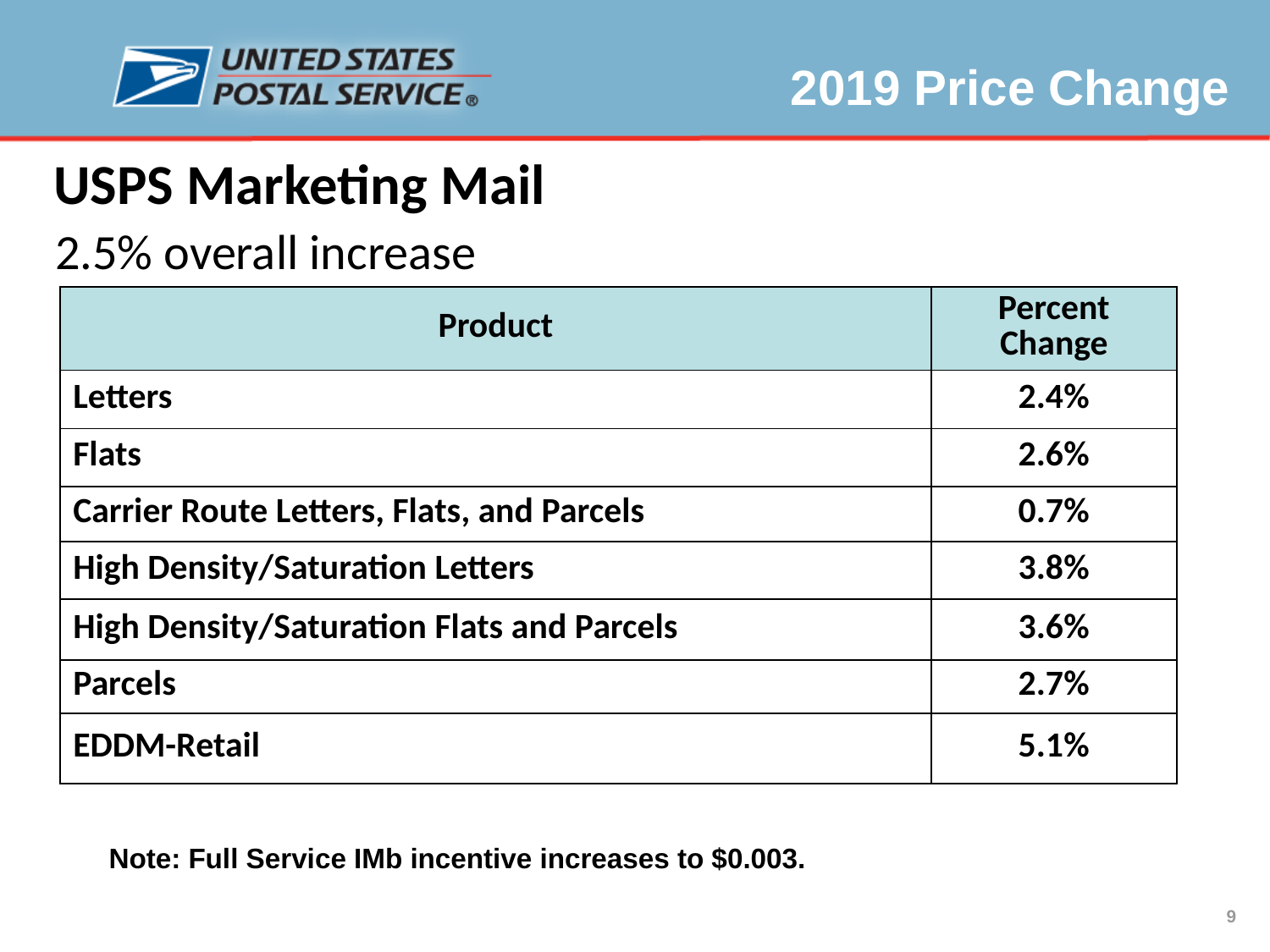

2019 Price Change
USPS Marketing Mail
2.5% overall increase
| Product | Percent Change |
| --- | --- |
| Letters | 2.4% |
| Flats | 2.6% |
| Carrier Route Letters, Flats, and Parcels | 0.7% |
| High Density/Saturation Letters | 3.8% |
| High Density/Saturation Flats and Parcels | 3.6% |
| Parcels | 2.7% |
| EDDM-Retail | 5.1% |
Note: Full Service IMb incentive increases to $0.003.

9